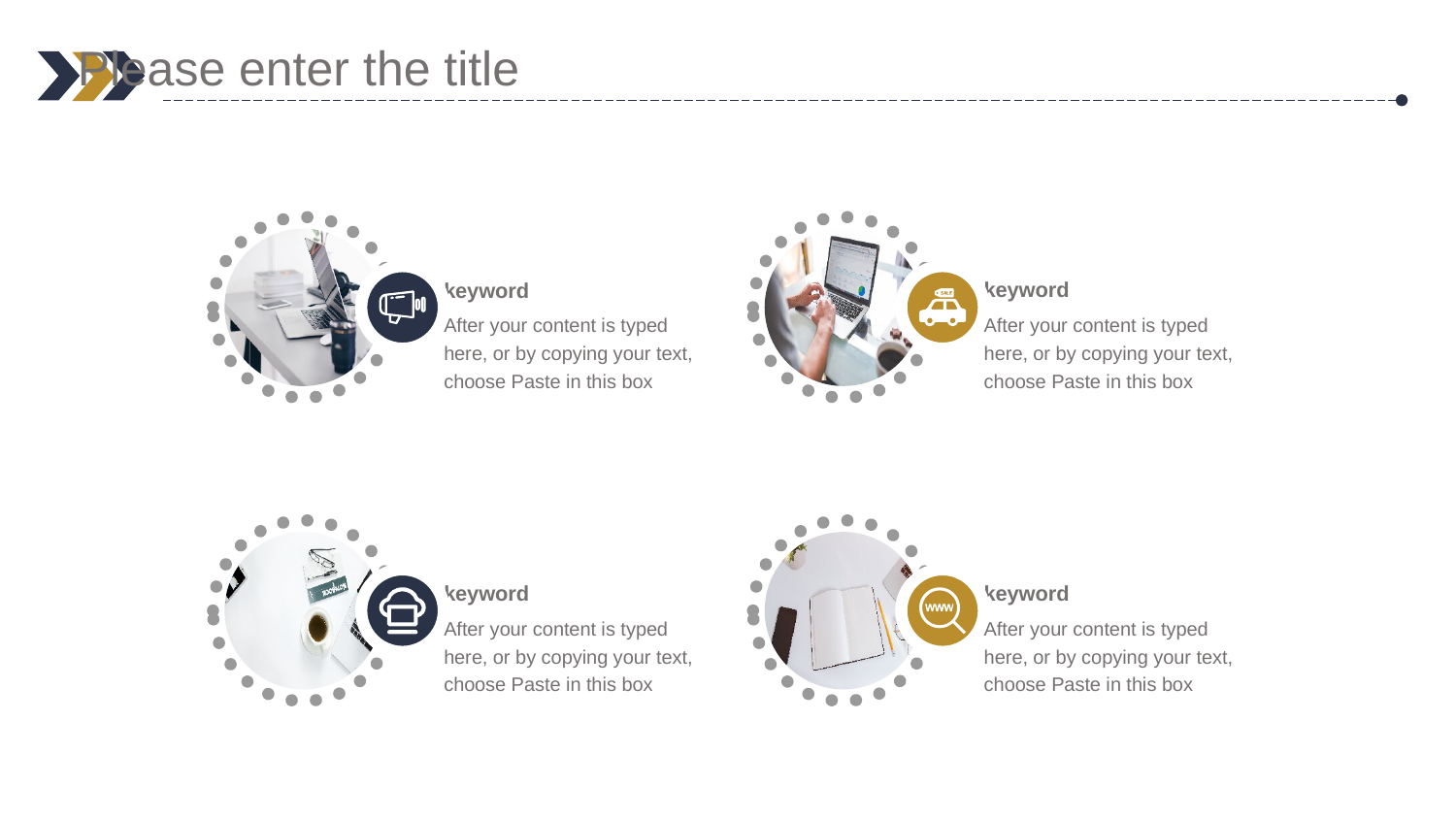

Please enter the title

keyword
After your content is typed here, or by copying your text, choose Paste in this box

keyword
After your content is typed here, or by copying your text, choose Paste in this box

keyword
After your content is typed here, or by copying your text, choose Paste in this box

keyword
After your content is typed here, or by copying your text, choose Paste in this box